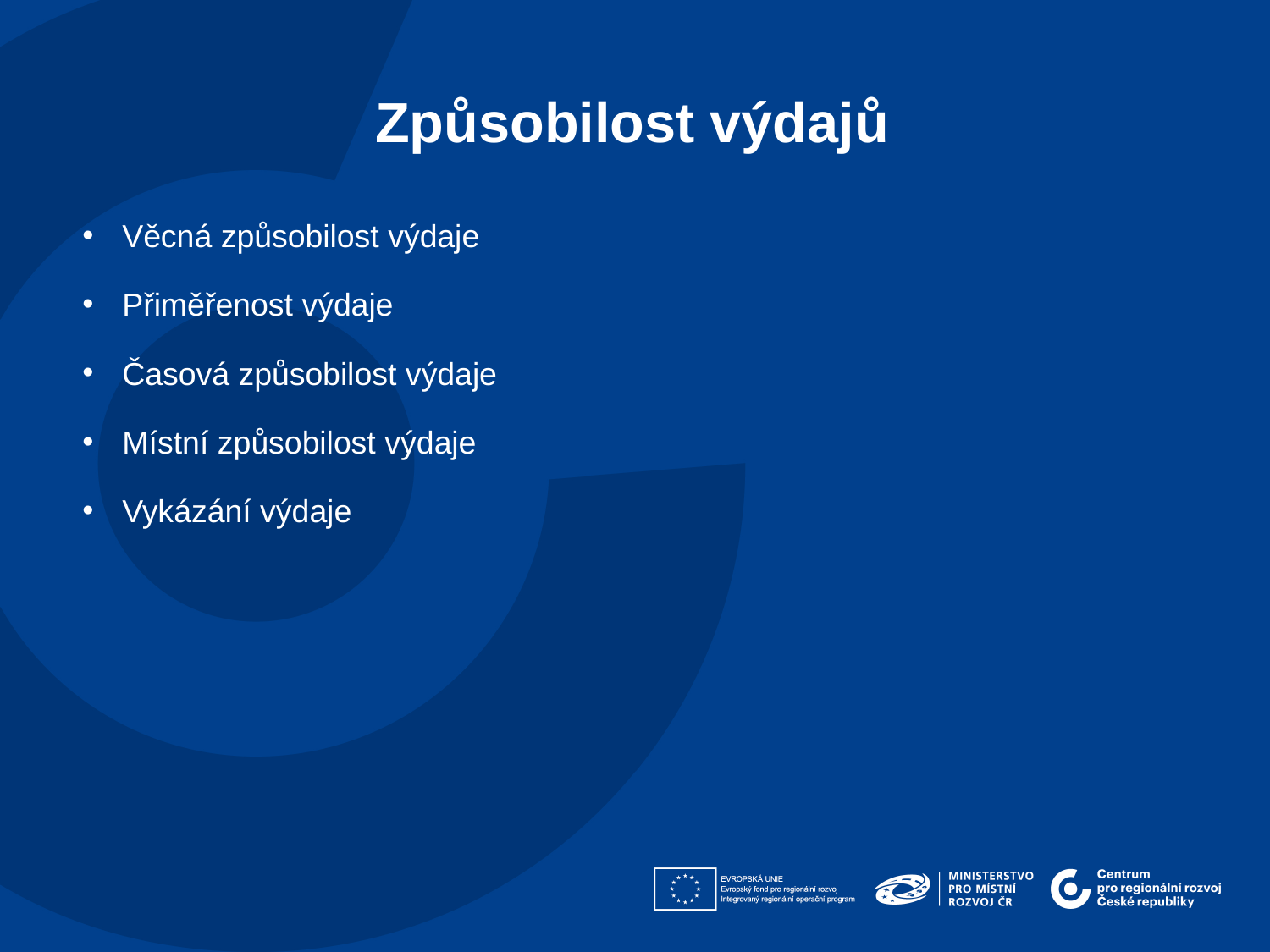

Způsobilost výdajů​
Věcná způsobilost výdaje
Přiměřenost výdaje
Časová způsobilost výdaje
Místní způsobilost výdaje
Vykázání výdaje